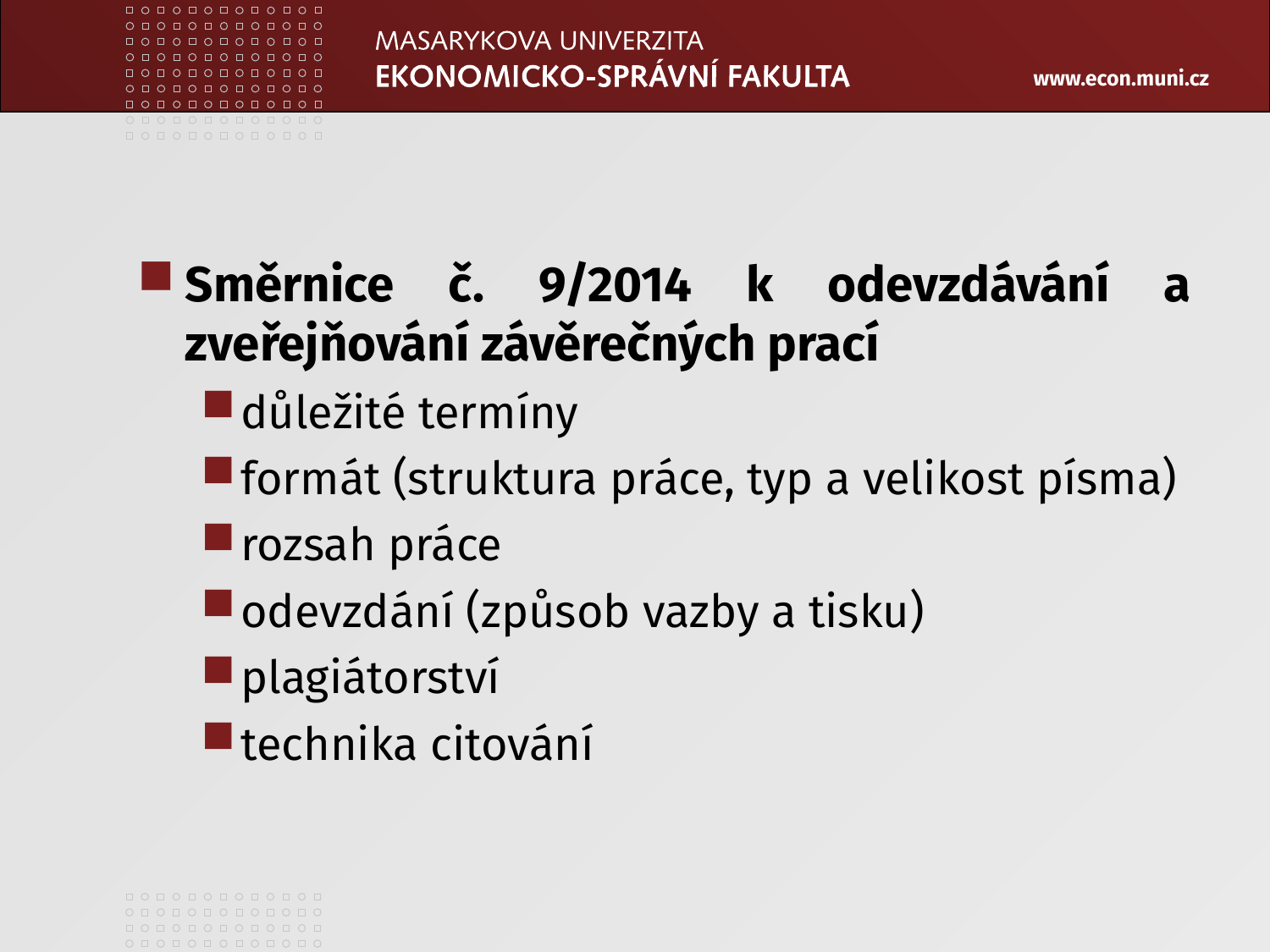

Směrnice č. 9/2014 k odevzdávání a zveřejňování závěrečných prací
důležité termíny
formát (struktura práce, typ a velikost písma)
rozsah práce
odevzdání (způsob vazby a tisku)
plagiátorství
technika citování